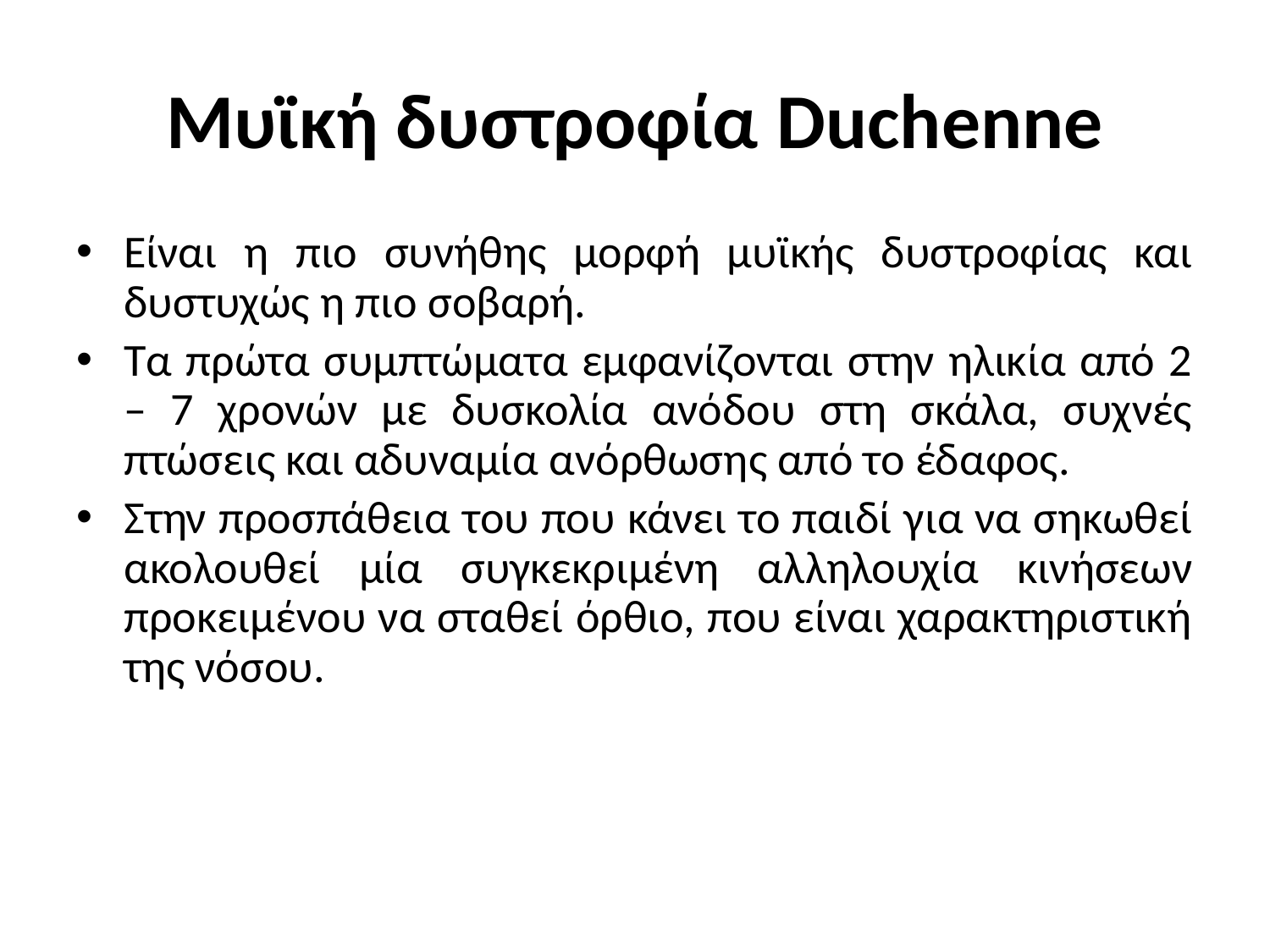

# Μυϊκή δυστροφία Duchenne
Είναι η πιο συνήθης μορφή μυϊκής δυστροφίας και δυστυχώς η πιο σοβαρή.
Τα πρώτα συμπτώματα εμφανίζονται στην ηλικία από 2 – 7 χρονών με δυσκολία ανόδου στη σκάλα, συχνές πτώσεις και αδυναμία ανόρθωσης από το έδαφος.
Στην προσπάθεια του που κάνει το παιδί για να σηκωθεί ακολουθεί μία συγκεκριμένη αλληλουχία κινήσεων προκειμένου να σταθεί όρθιο, που είναι χαρακτηριστική της νόσου.